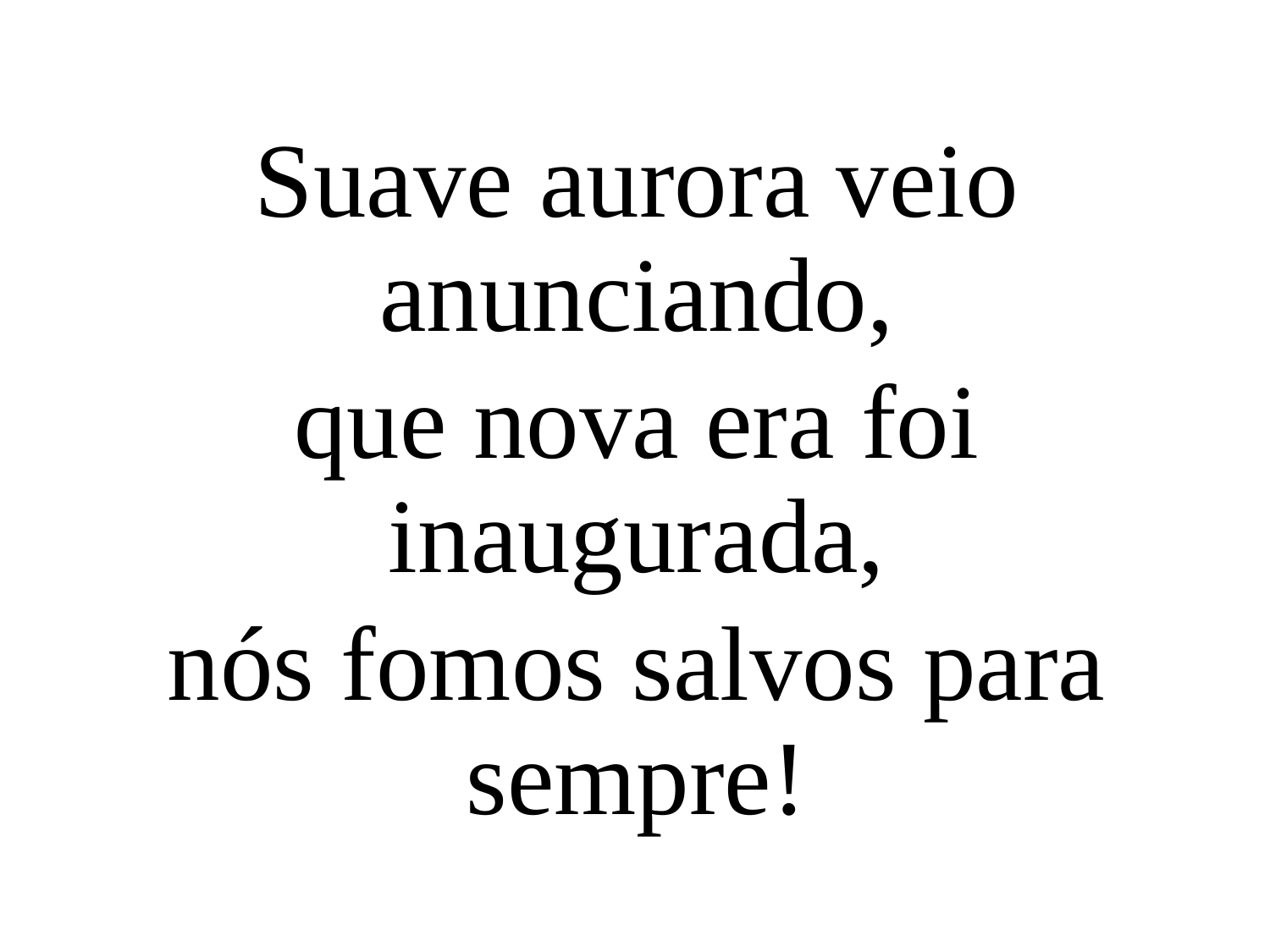

Suave aurora veio anunciando,
que nova era foi inaugurada,
nós fomos salvos para sempre!